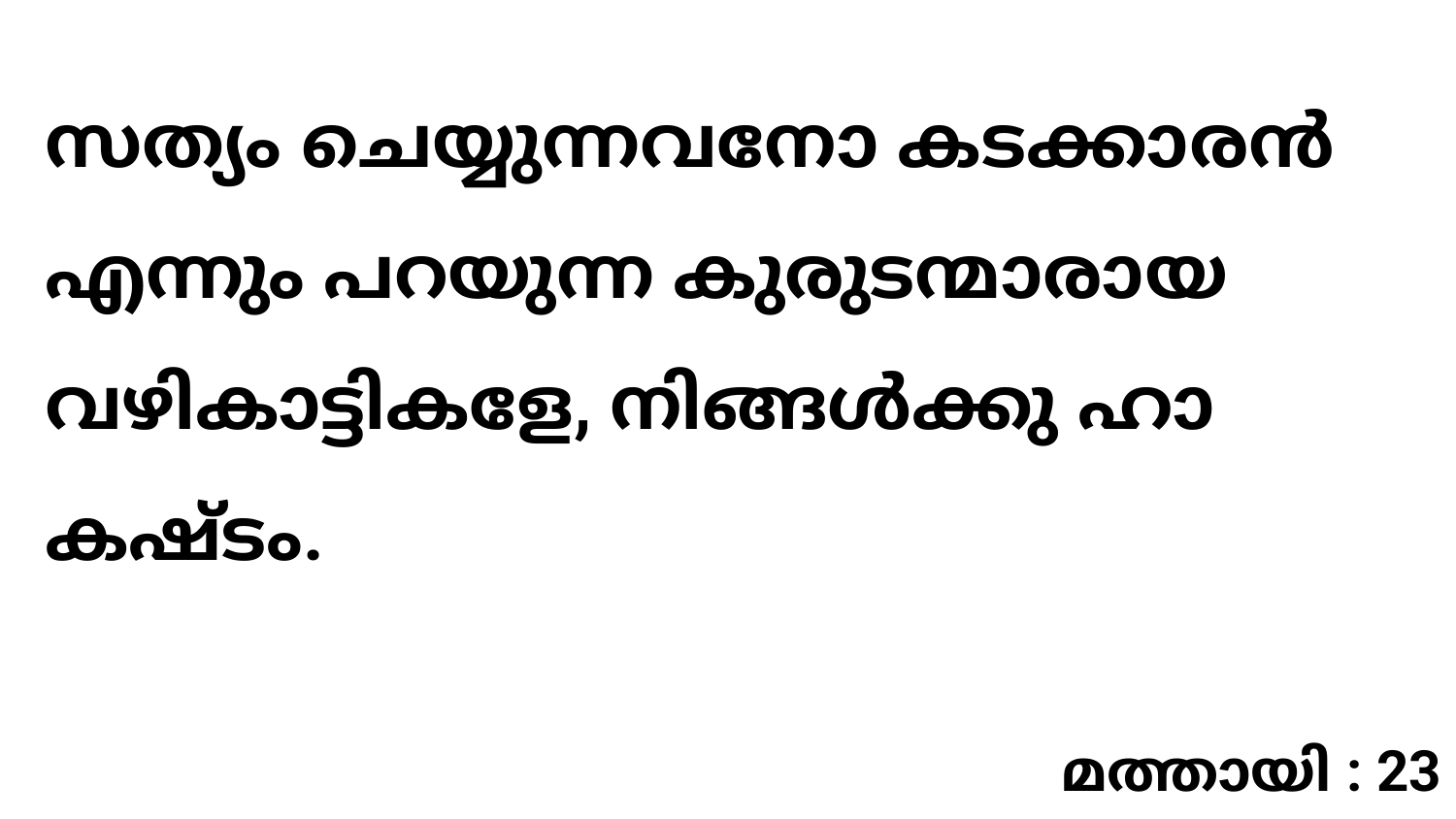

സത്യം ചെയ്യുന്നവനോ കടക്കാരൻ എന്നും പറയുന്ന കുരുടന്മാരായ വഴികാട്ടികളേ, നിങ്ങൾക്കു ഹാ കഷ്ടം.
മത്തായി : 23